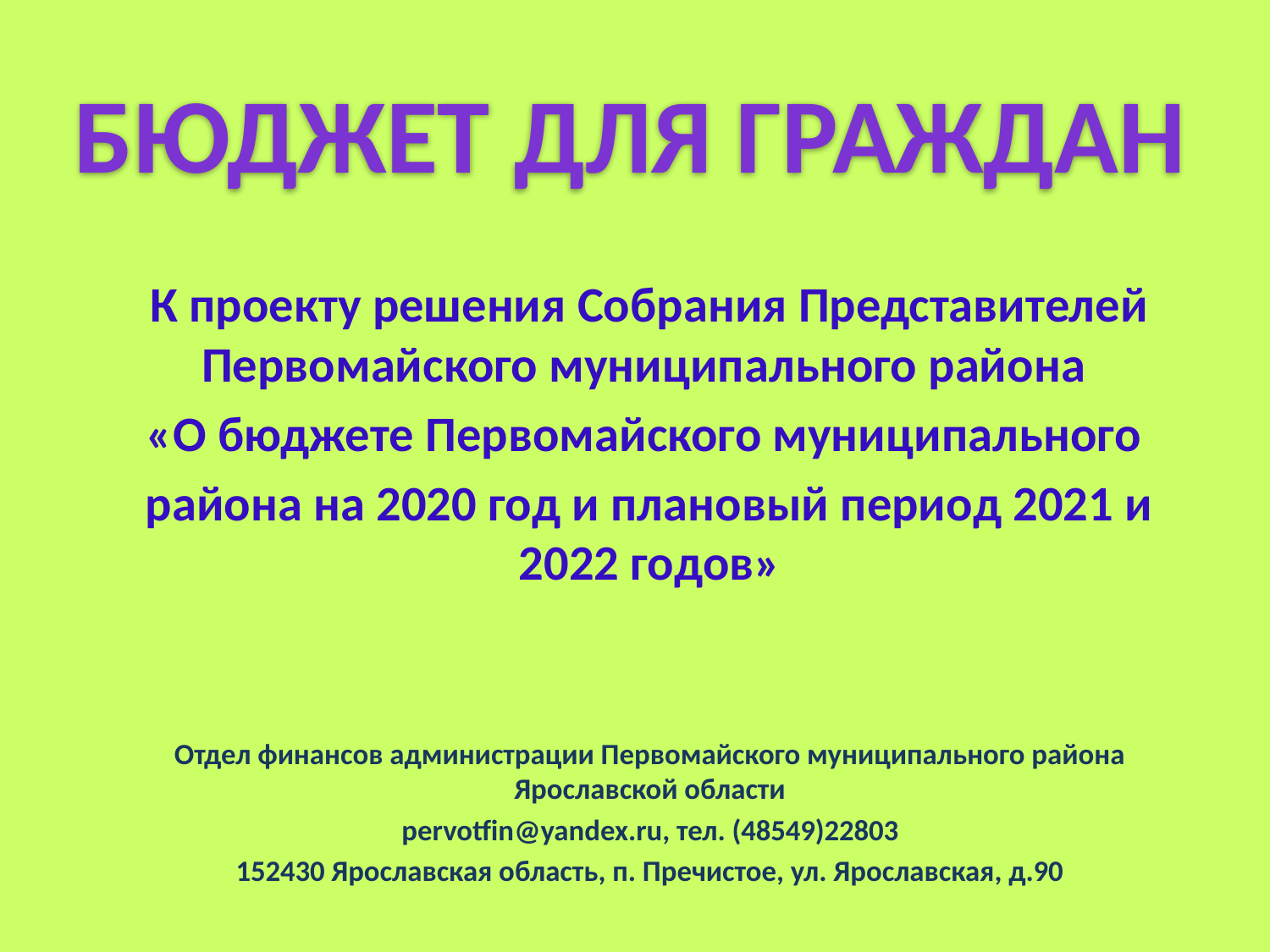

# БЮДЖЕТ ДЛЯ ГРАЖДАН
К проекту решения Собрания Представителей Первомайского муниципального района
«О бюджете Первомайского муниципального
района на 2020 год и плановый период 2021 и 2022 годов»

Отдел финансов администрации Первомайского муниципального района Ярославской области
pervotfin@yandex.ru, тел. (48549)22803
152430 Ярославская область, п. Пречистое, ул. Ярославская, д.90